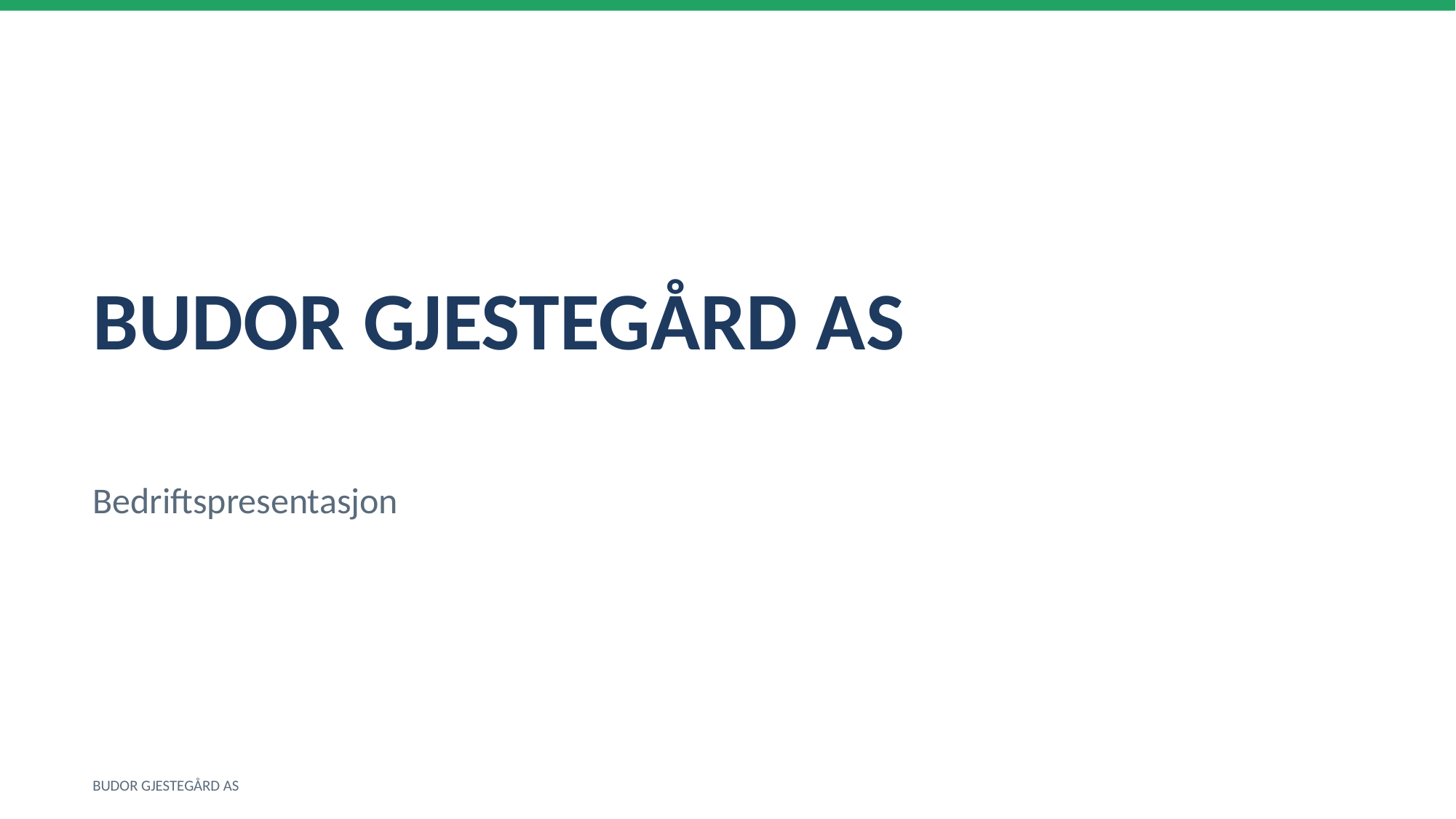

BUDOR GJESTEGÅRD AS
Bedriftspresentasjon
BUDOR GJESTEGÅRD AS